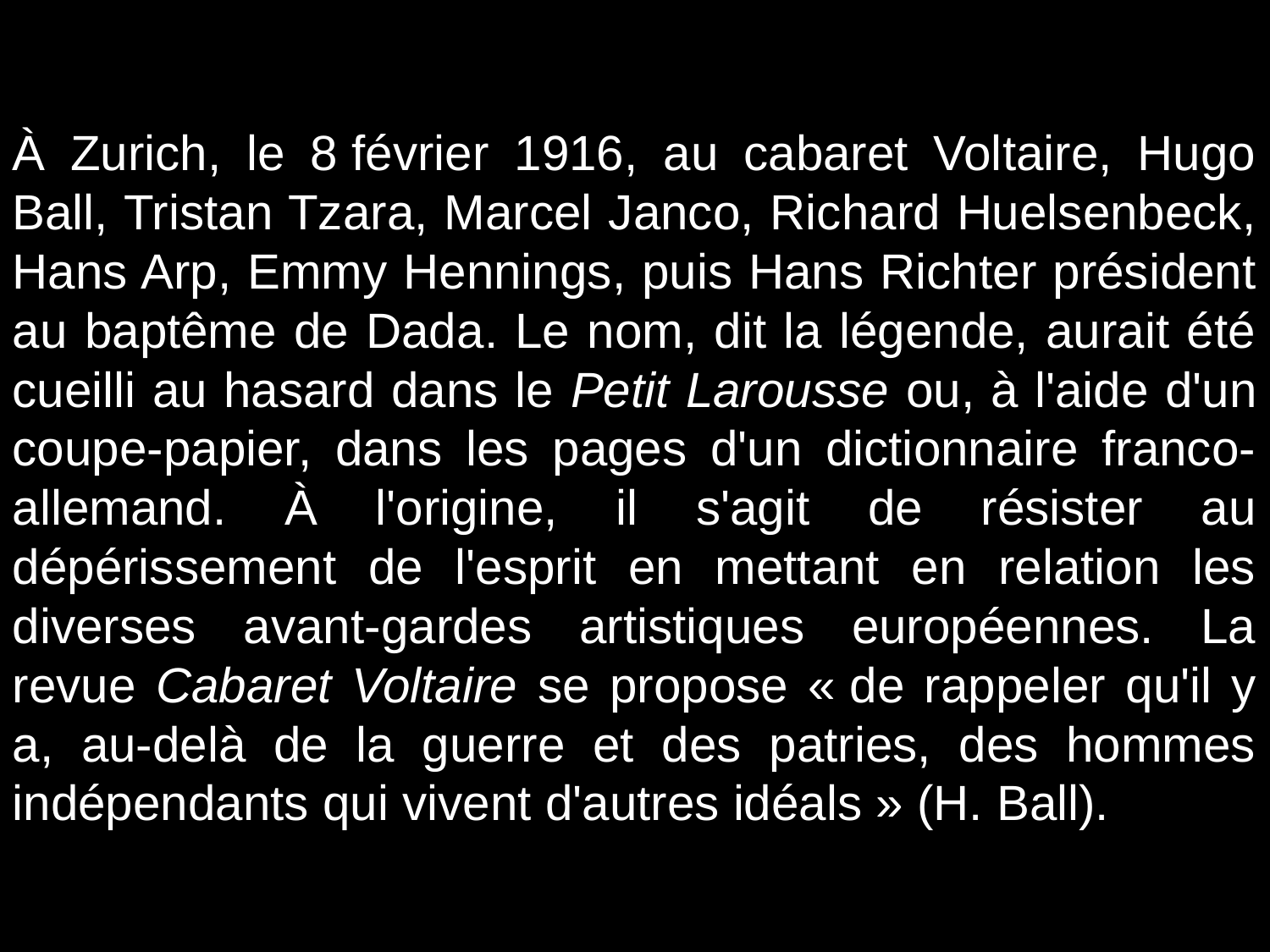

# À Zurich, le 8 février 1916, au cabaret Voltaire, Hugo Ball, Tristan Tzara, Marcel Janco, Richard Huelsenbeck, Hans Arp, Emmy Hennings, puis Hans Richter président au baptême de Dada. Le nom, dit la légende, aurait été cueilli au hasard dans le Petit Larousse ou, à l'aide d'un coupe-papier, dans les pages d'un dictionnaire franco-allemand. À l'origine, il s'agit de résister au dépérissement de l'esprit en mettant en relation les diverses avant-gardes artistiques européennes. La revue Cabaret Voltaire se propose « de rappeler qu'il y a, au-delà de la guerre et des patries, des hommes indépendants qui vivent d'autres idéals » (H. Ball).